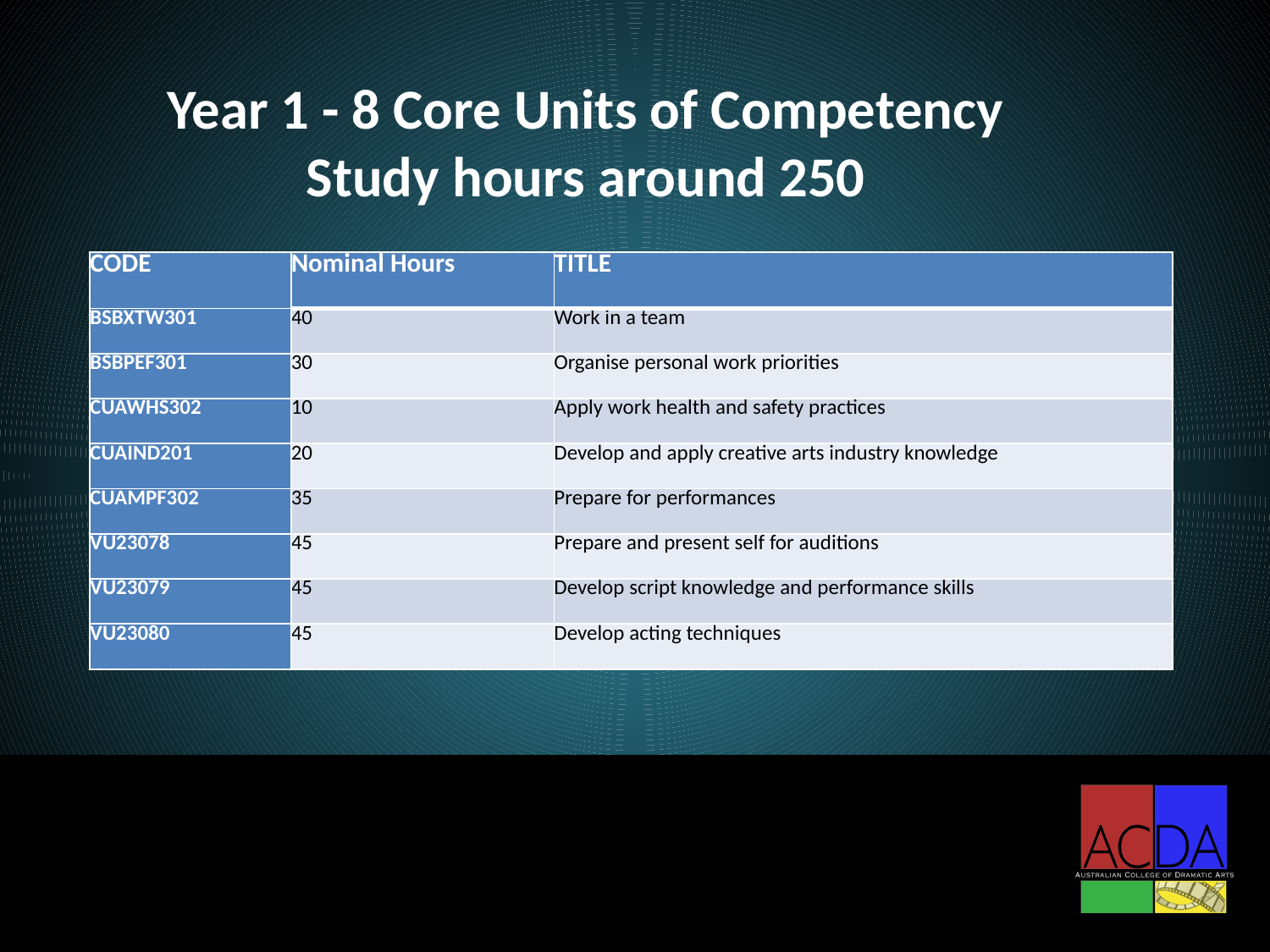

# Year 1 - 8 Core Units of Competency Study hours around 250
| CODE | Nominal Hours | TITLE |
| --- | --- | --- |
| BSBXTW301 | 40 | Work in a team |
| BSBPEF301 | 30 | Organise personal work priorities |
| CUAWHS302 | 10 | Apply work health and safety practices |
| CUAIND201 | 20 | Develop and apply creative arts industry knowledge |
| CUAMPF302 | 35 | Prepare for performances |
| VU23078 | 45 | Prepare and present self for auditions |
| VU23079 | 45 | Develop script knowledge and performance skills |
| VU23080 | 45 | Develop acting techniques |